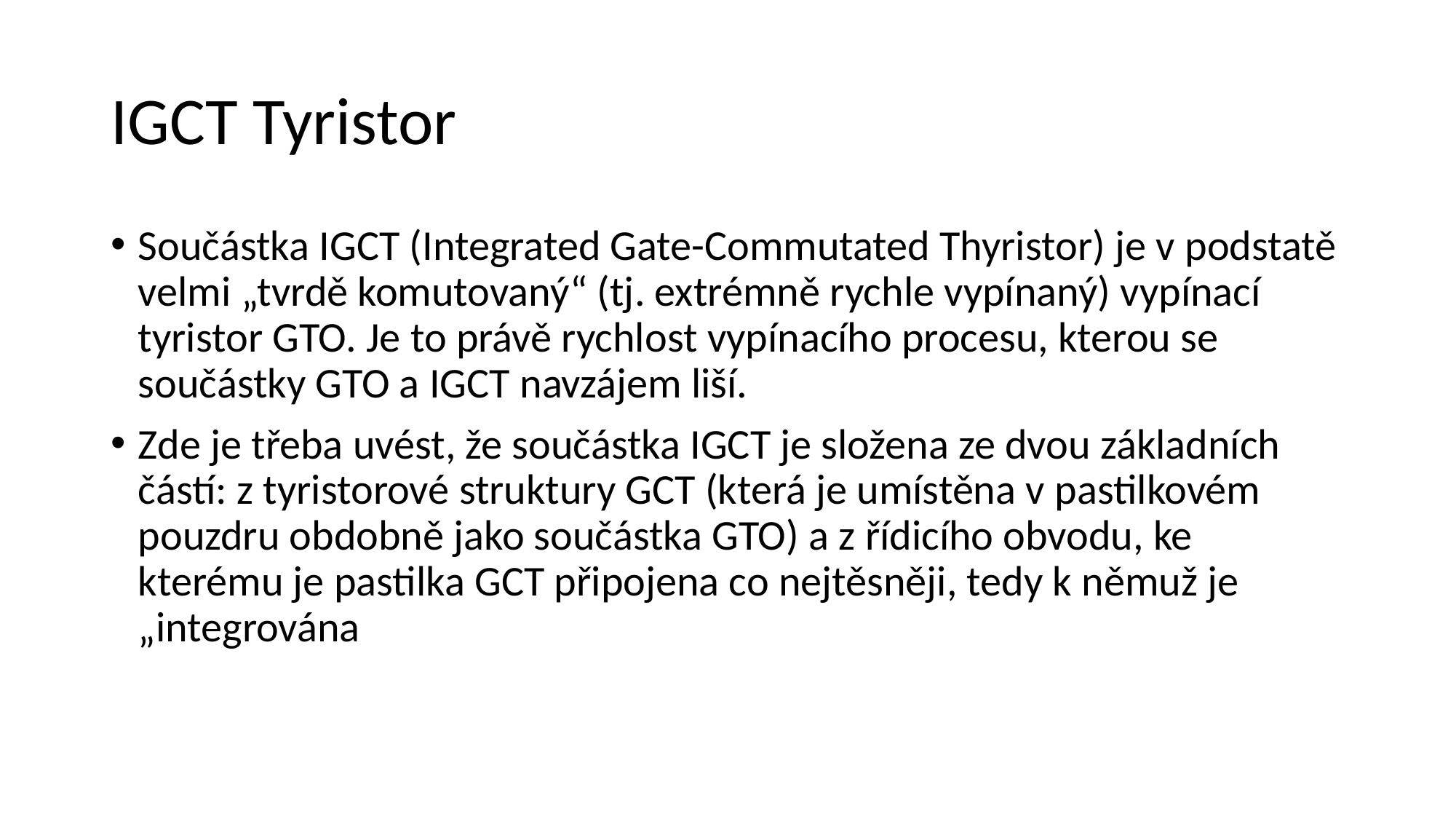

# IGCT Tyristor
Součástka IGCT (Integrated Gate-Commutated Thyristor) je v podstatě velmi „tvrdě komutovaný“ (tj. extrémně rychle vypínaný) vypínací tyristor GTO. Je to právě rychlost vypínacího procesu, kterou se součástky GTO a IGCT navzájem liší.
Zde je třeba uvést, že součástka IGCT je složena ze dvou základních částí: z tyristorové struktury GCT (která je umístěna v pastilkovém pouzdru obdobně jako součástka GTO) a z řídicího obvodu, ke kterému je pastilka GCT připojena co nejtěsněji, tedy k němuž je „integrována